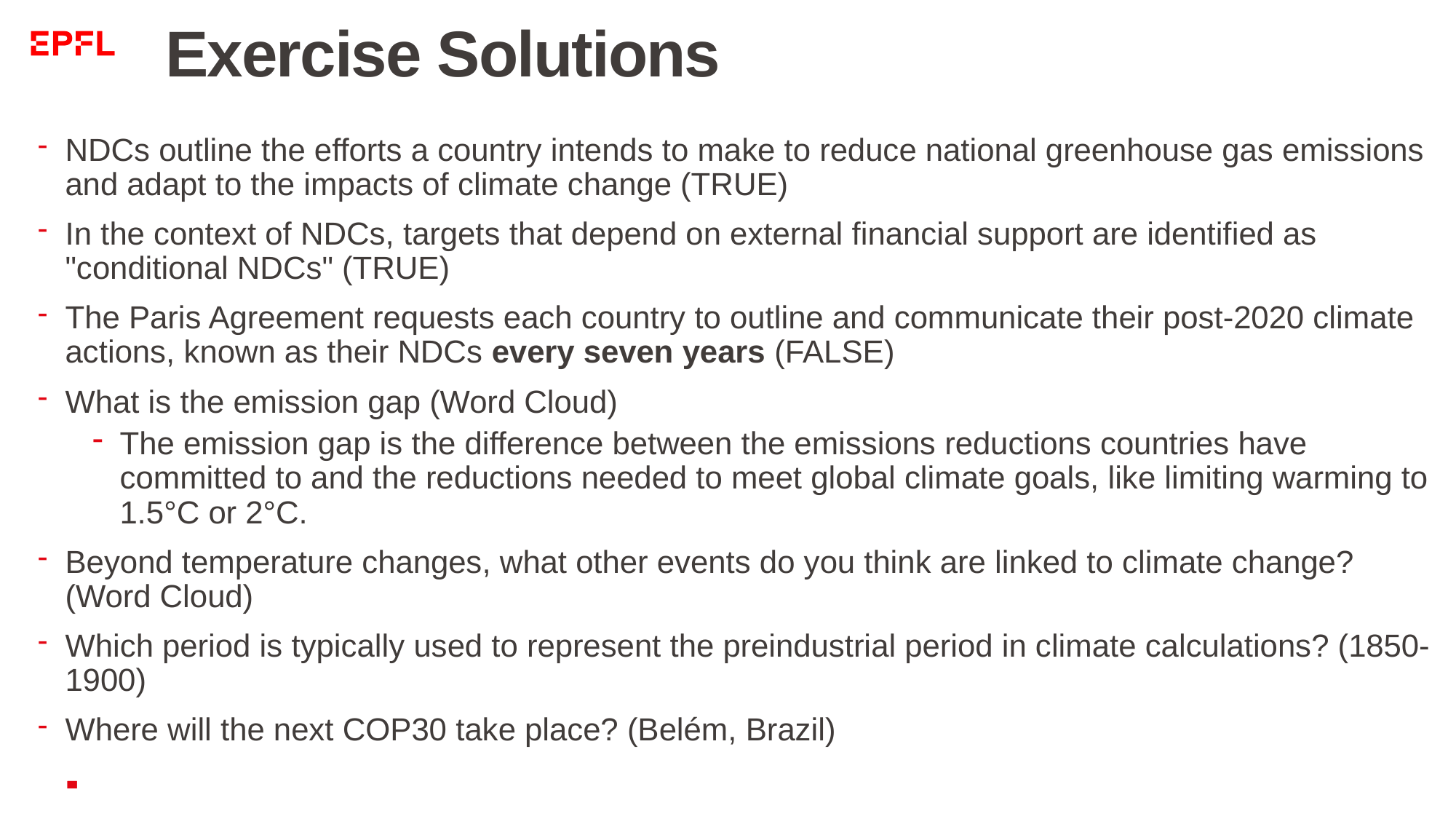

# Exercise Solutions
NDCs outline the efforts a country intends to make to reduce national greenhouse gas emissions and adapt to the impacts of climate change (TRUE)
In the context of NDCs, targets that depend on external financial support are identified as "conditional NDCs" (TRUE)
The Paris Agreement requests each country to outline and communicate their post-2020 climate actions, known as their NDCs every seven years (FALSE)
What is the emission gap (Word Cloud)
The emission gap is the difference between the emissions reductions countries have committed to and the reductions needed to meet global climate goals, like limiting warming to 1.5°C or 2°C.
Beyond temperature changes, what other events do you think are linked to climate change? (Word Cloud)
Which period is typically used to represent the preindustrial period in climate calculations? (1850-1900)
Where will the next COP30 take place? (Belém, Brazil)